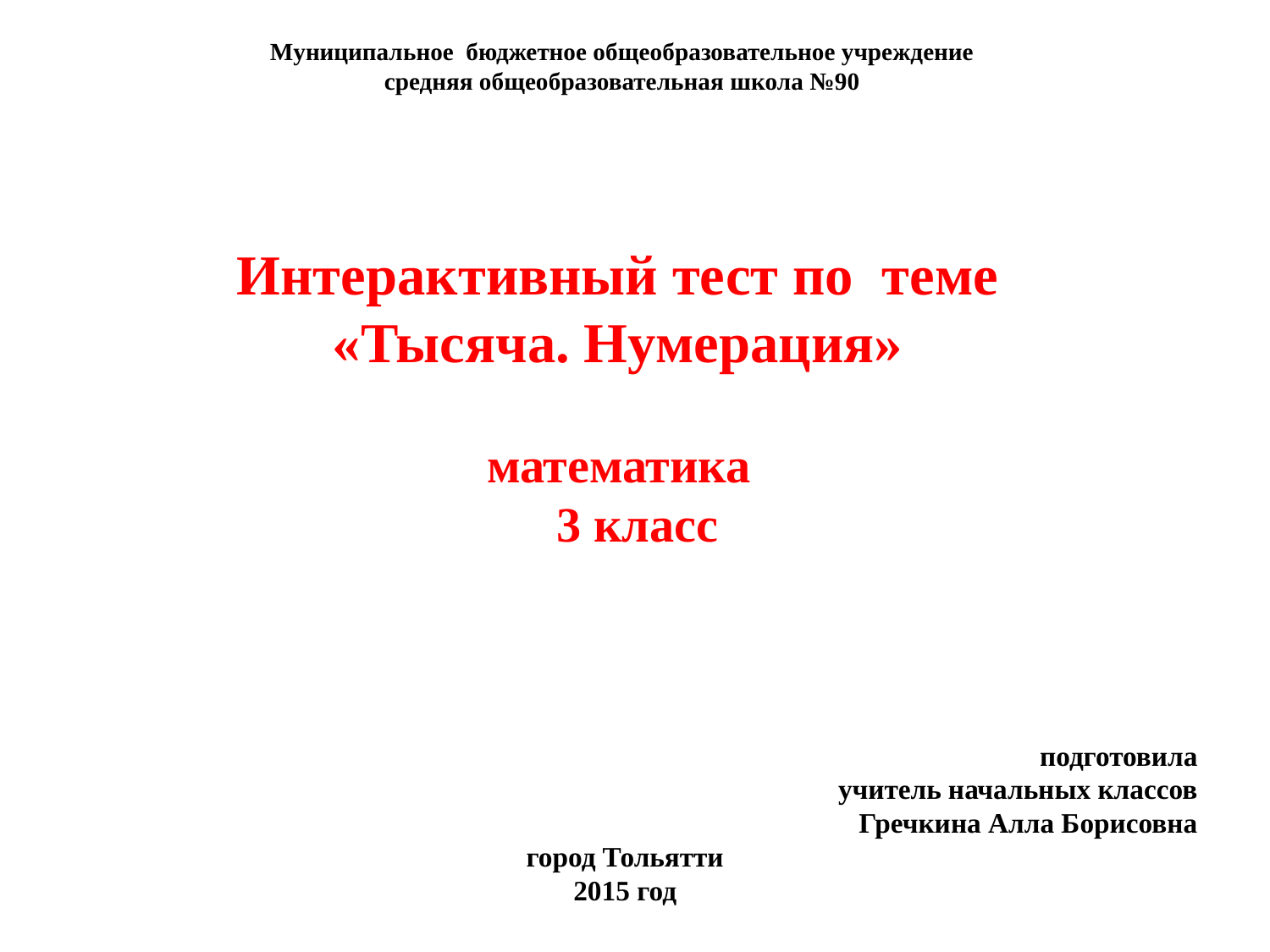

Муниципальное  бюджетное общеобразовательное учреждение
средняя общеобразовательная школа №90

Интерактивный тест по  теме
«Тысяча. Нумерация»

математика
  3 класс

                                                                                                                   подготовила
учитель начальных классов
Гречкина Алла Борисовна
город Тольятти
2015 год